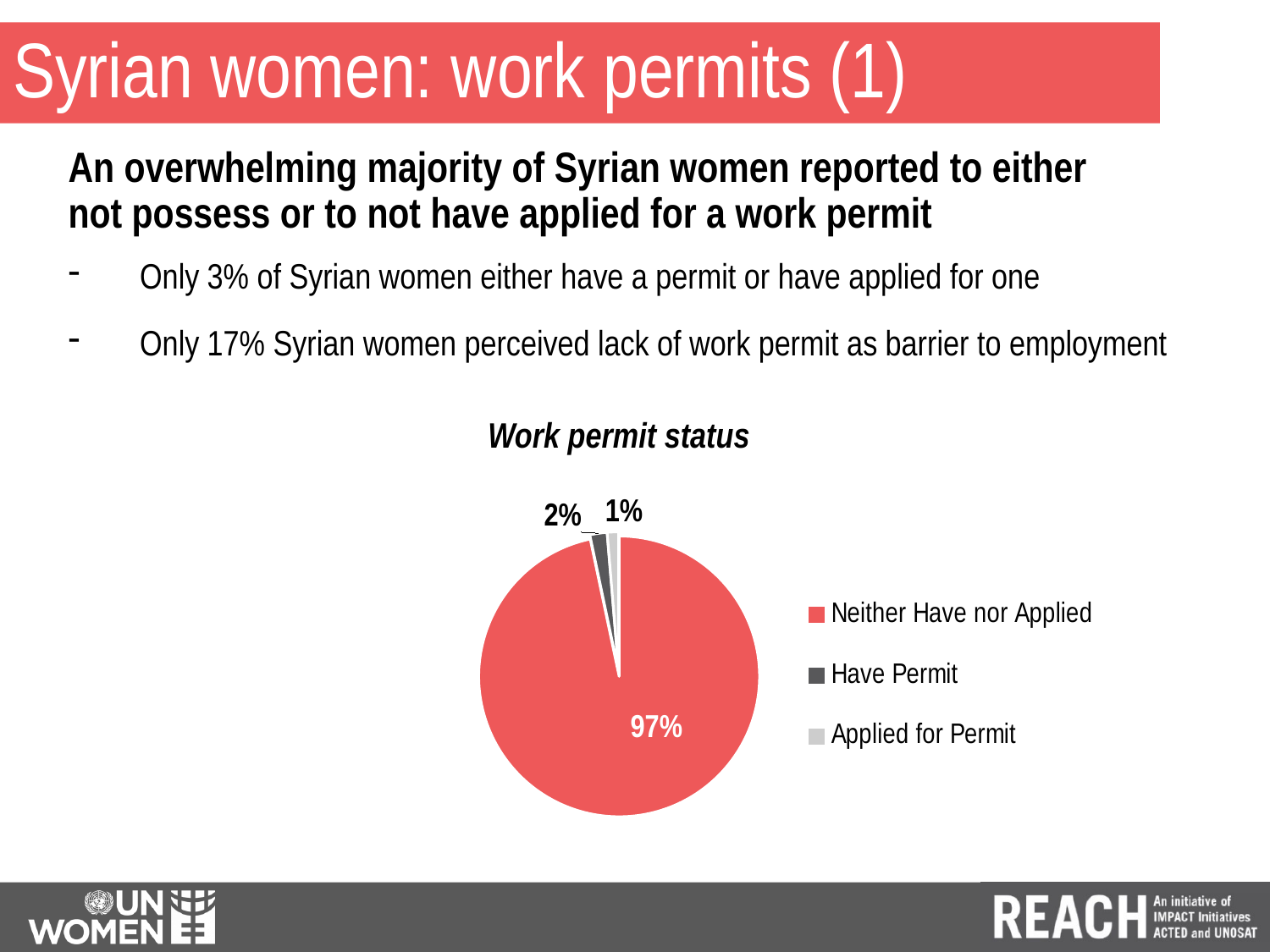

# Syrian women: work permits (1)
An overwhelming majority of Syrian women reported to either not possess or to not have applied for a work permit
Only 3% of Syrian women either have a permit or have applied for one
Only 17% Syrian women perceived lack of work permit as barrier to employment
Work permit status

### Chart

| Category |  |
|---|---|
| Neither Have nor Applied | 0.966996699669967 |
| Have Permit | 0.019801980198019802 |
| Applied for Permit | 0.013201320132013201 |